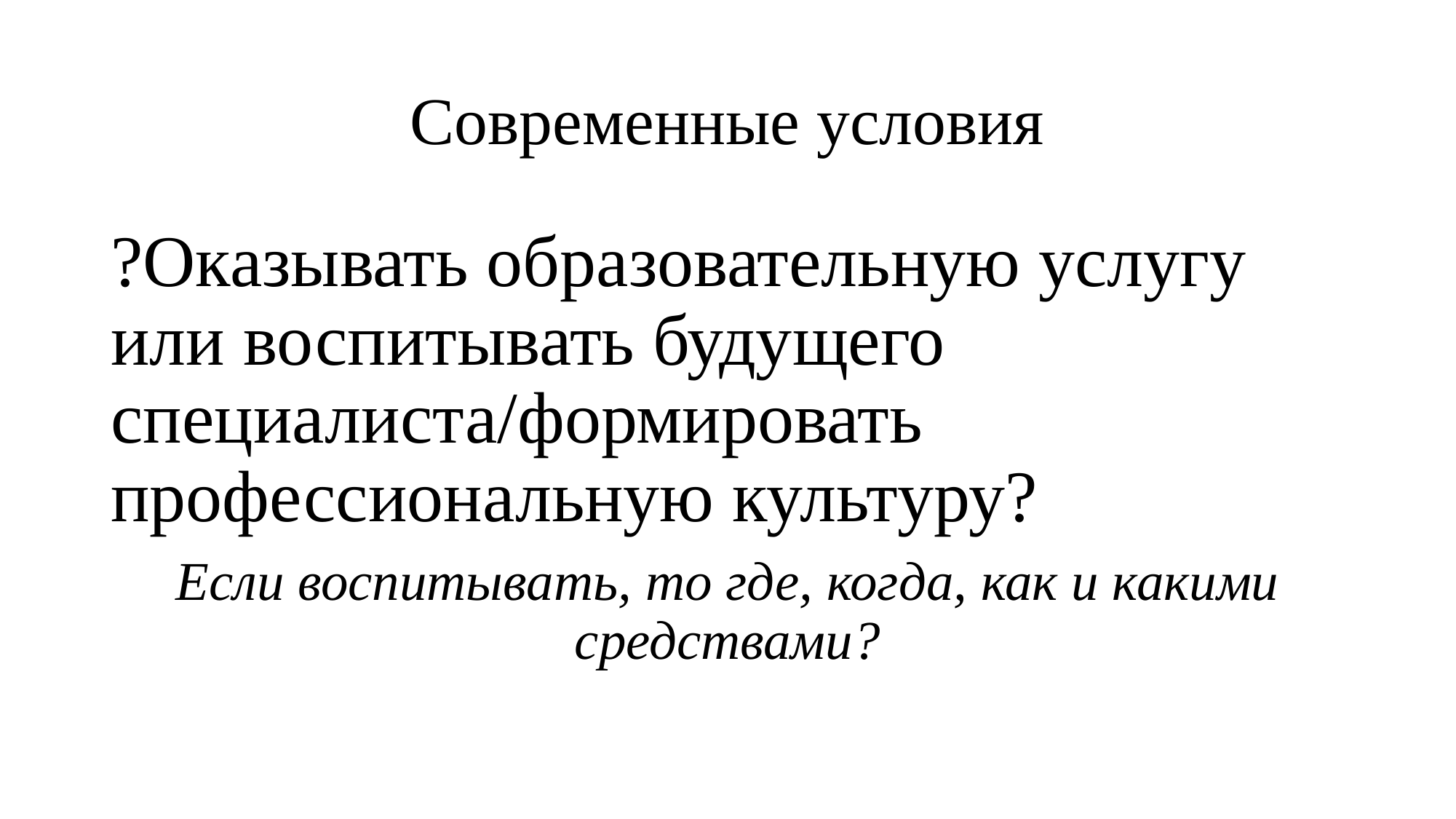

# Современные условия
?Оказывать образовательную услугу или воспитывать будущего специалиста/формировать профессиональную культуру?
Если воспитывать, то где, когда, как и какими средствами?